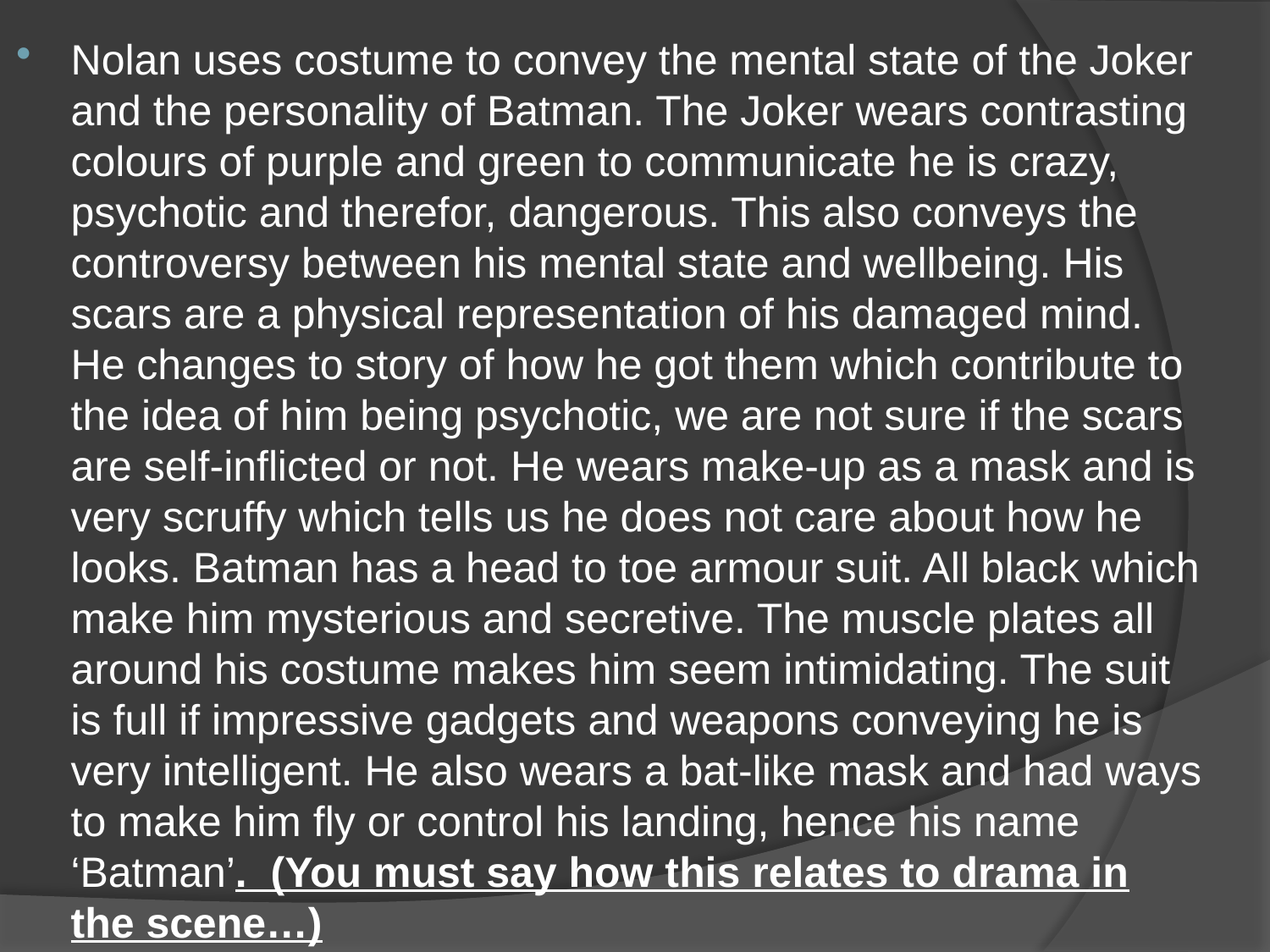

Nolan uses costume to convey the mental state of the Joker and the personality of Batman. The Joker wears contrasting colours of purple and green to communicate he is crazy, psychotic and therefor, dangerous. This also conveys the controversy between his mental state and wellbeing. His scars are a physical representation of his damaged mind. He changes to story of how he got them which contribute to the idea of him being psychotic, we are not sure if the scars are self-inflicted or not. He wears make-up as a mask and is very scruffy which tells us he does not care about how he looks. Batman has a head to toe armour suit. All black which make him mysterious and secretive. The muscle plates all around his costume makes him seem intimidating. The suit is full if impressive gadgets and weapons conveying he is very intelligent. He also wears a bat-like mask and had ways to make him fly or control his landing, hence his name ‘Batman’.  (You must say how this relates to drama in the scene…)